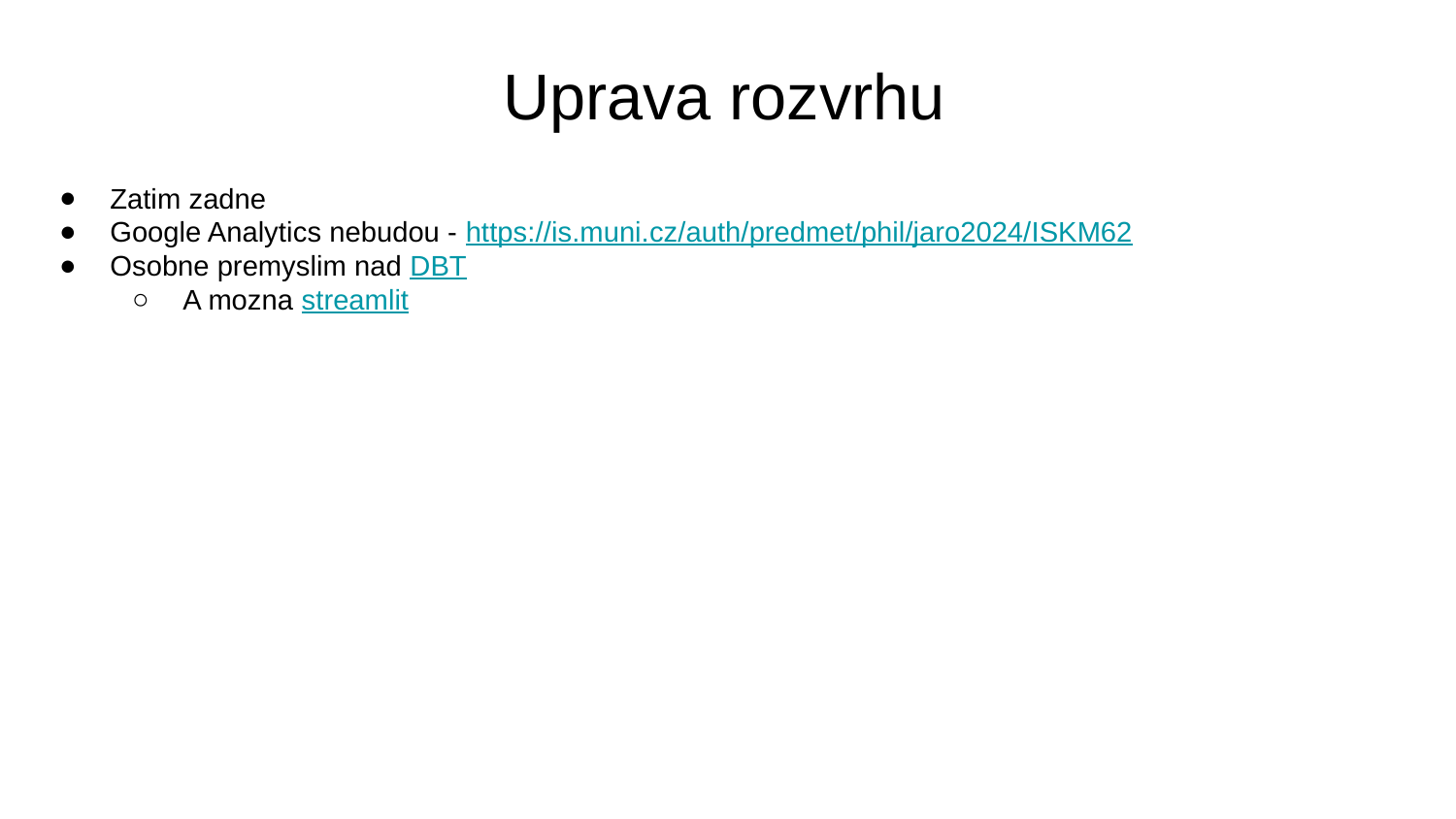

# Uprava rozvrhu
Zatim zadne
Google Analytics nebudou - https://is.muni.cz/auth/predmet/phil/jaro2024/ISKM62
Osobne premyslim nad DBT
A mozna streamlit